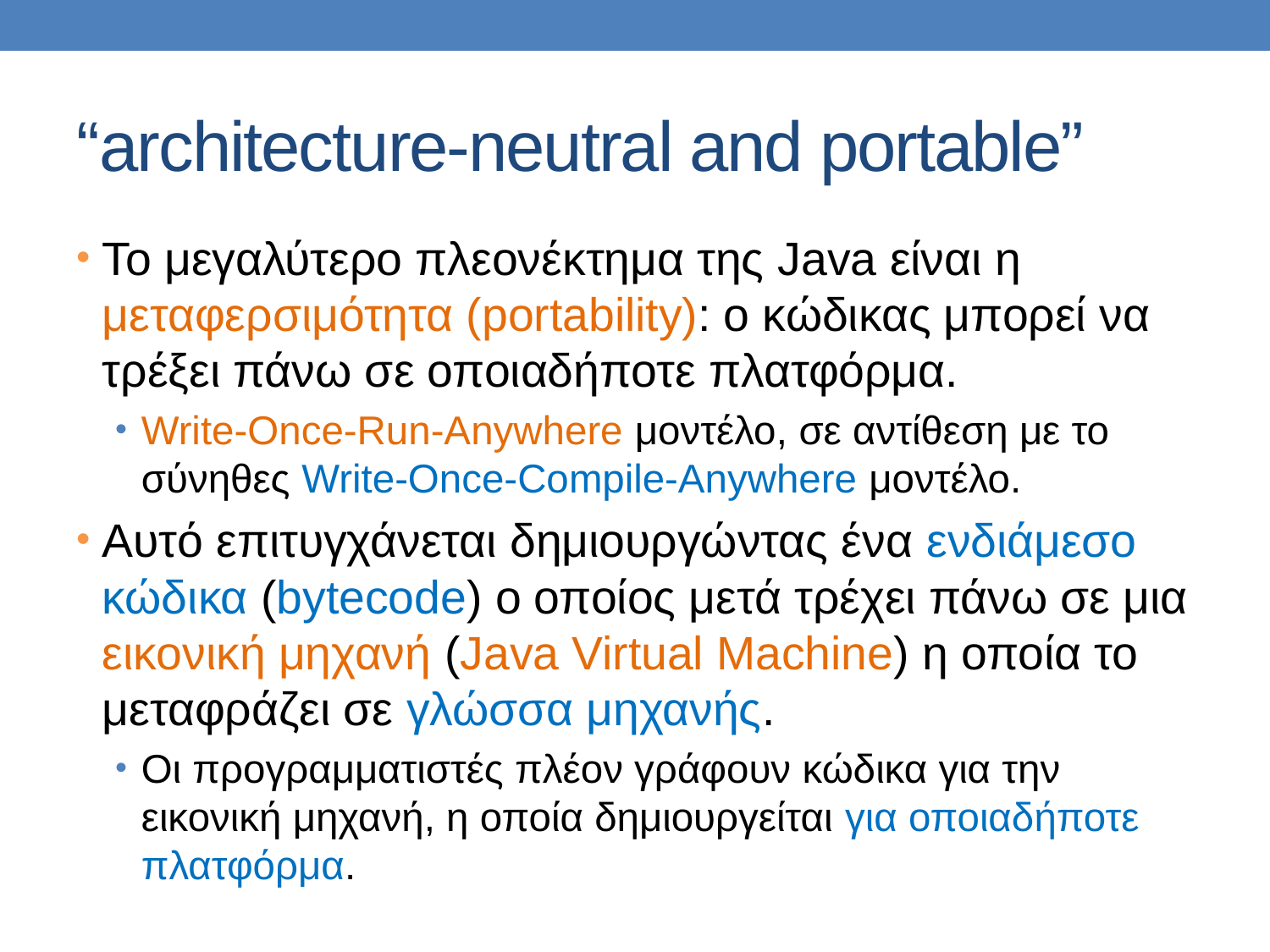

# “architecture-neutral and portable”
Το μεγαλύτερο πλεονέκτημα της Java είναι η μεταφερσιμότητα (portability): ο κώδικας μπορεί να τρέξει πάνω σε οποιαδήποτε πλατφόρμα.
Write-Once-Run-Anywhere μοντέλο, σε αντίθεση με το σύνηθες Write-Once-Compile-Anywhere μοντέλο.
Αυτό επιτυγχάνεται δημιουργώντας ένα ενδιάμεσο κώδικα (bytecode) ο οποίος μετά τρέχει πάνω σε μια εικονική μηχανή (Java Virtual Machine) η οποία το μεταφράζει σε γλώσσα μηχανής.
Οι προγραμματιστές πλέον γράφουν κώδικα για την εικονική μηχανή, η οποία δημιουργείται για οποιαδήποτε πλατφόρμα.